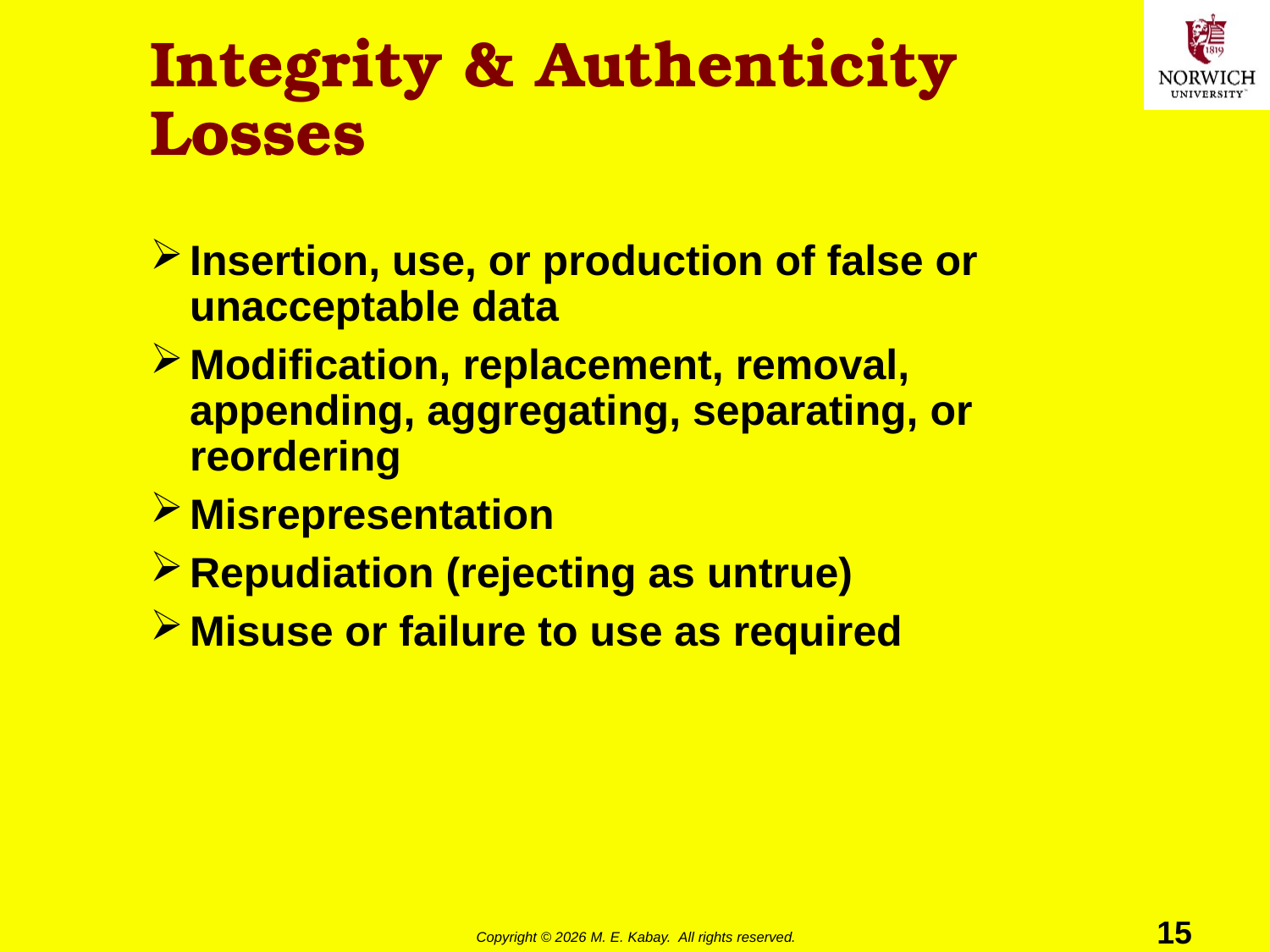

# Integrity & Authenticity Losses
Insertion, use, or production of false or unacceptable data
Modification, replacement, removal, appending, aggregating, separating, or reordering
Misrepresentation
Repudiation (rejecting as untrue)
Misuse or failure to use as required